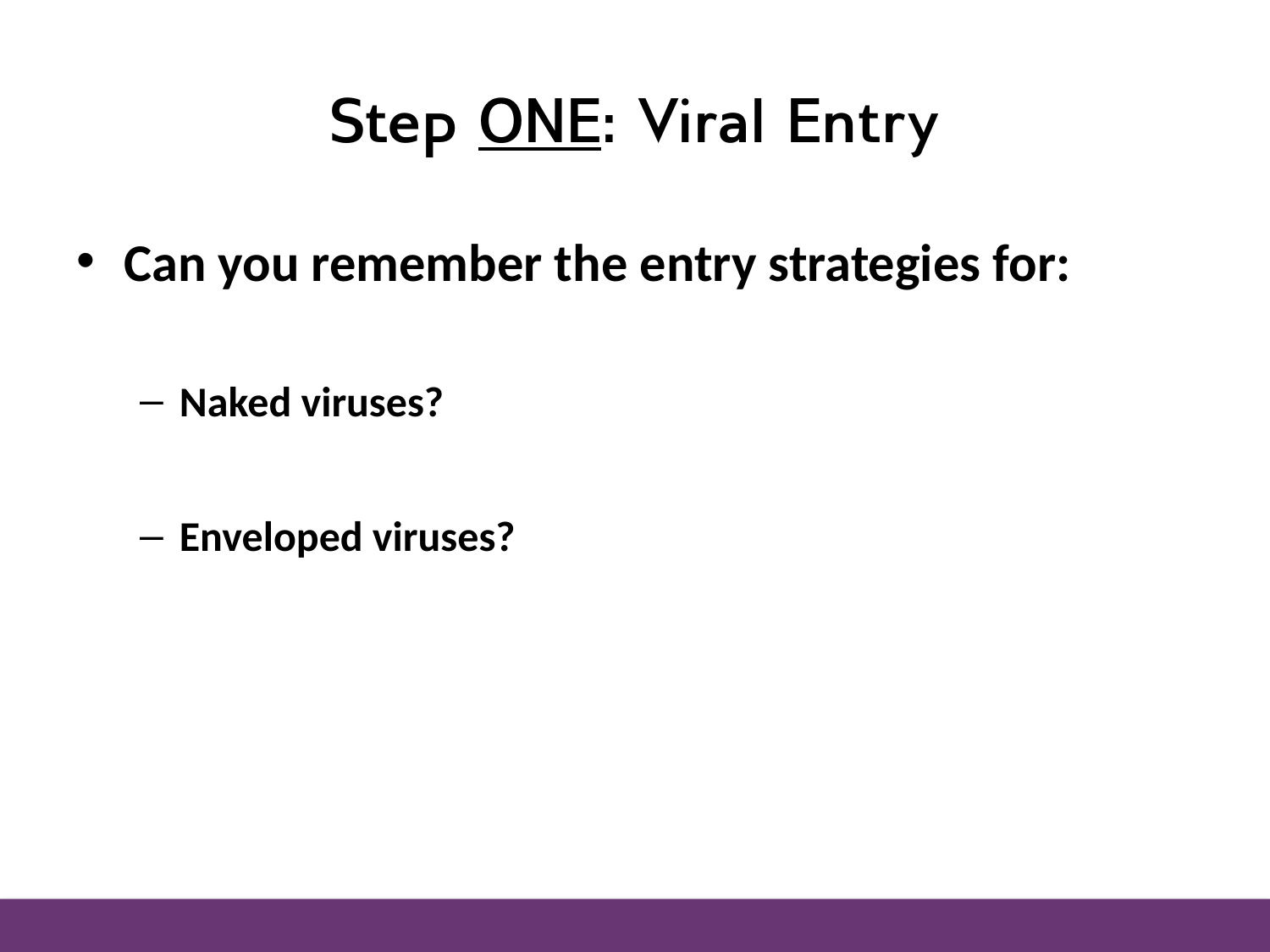

# Step ONE: Viral Entry
Can you remember the entry strategies for:

Naked viruses?

Enveloped viruses?